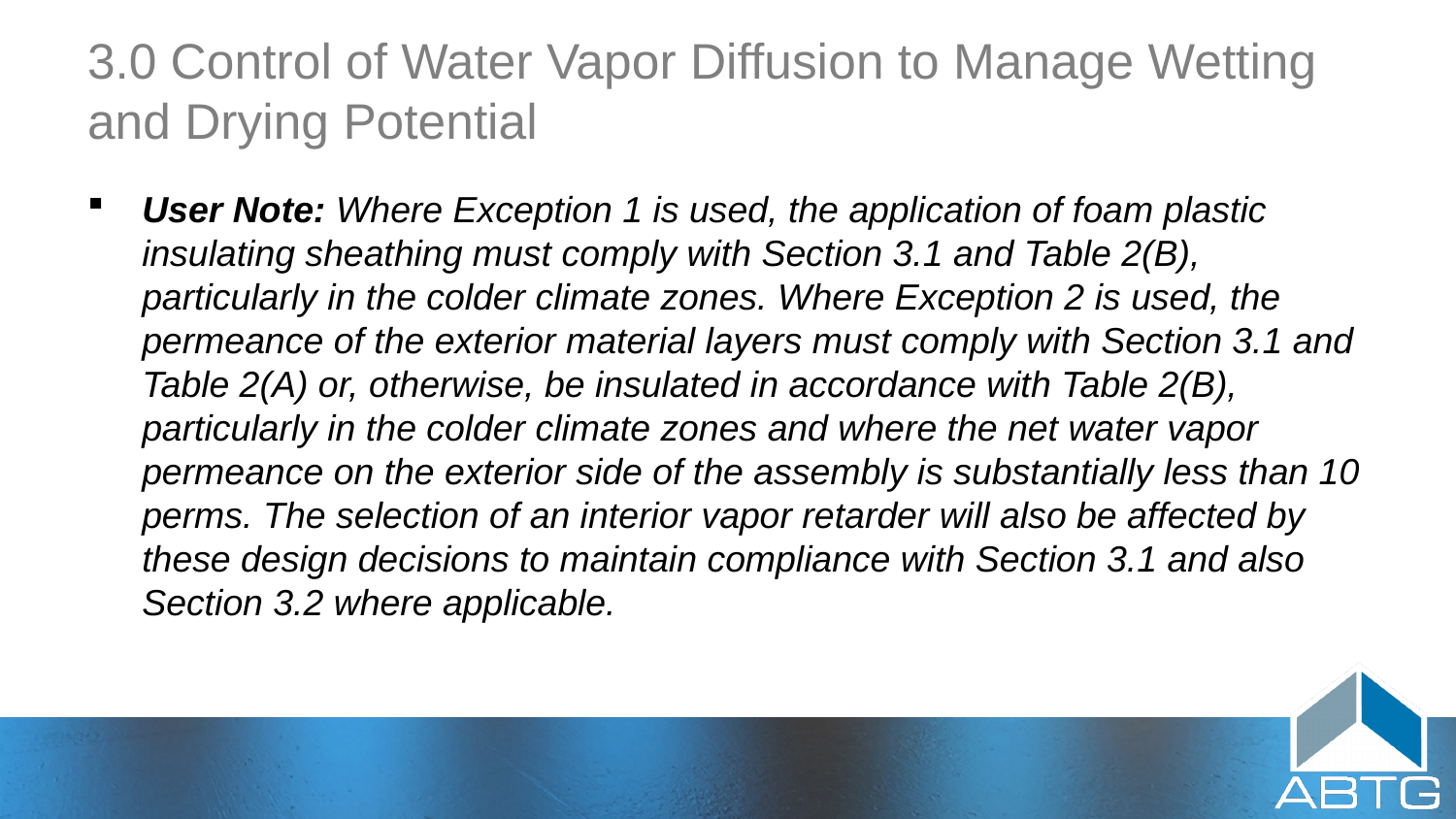

# 3.0 Control of Water Vapor Diffusion to Manage Wetting and Drying Potential
User Note: Where Exception 1 is used, the application of foam plastic insulating sheathing must comply with Section 3.1 and Table 2(B), particularly in the colder climate zones. Where Exception 2 is used, the permeance of the exterior material layers must comply with Section 3.1 and Table 2(A) or, otherwise, be insulated in accordance with Table 2(B), particularly in the colder climate zones and where the net water vapor permeance on the exterior side of the assembly is substantially less than 10 perms. The selection of an interior vapor retarder will also be affected by these design decisions to maintain compliance with Section 3.1 and also Section 3.2 where applicable.